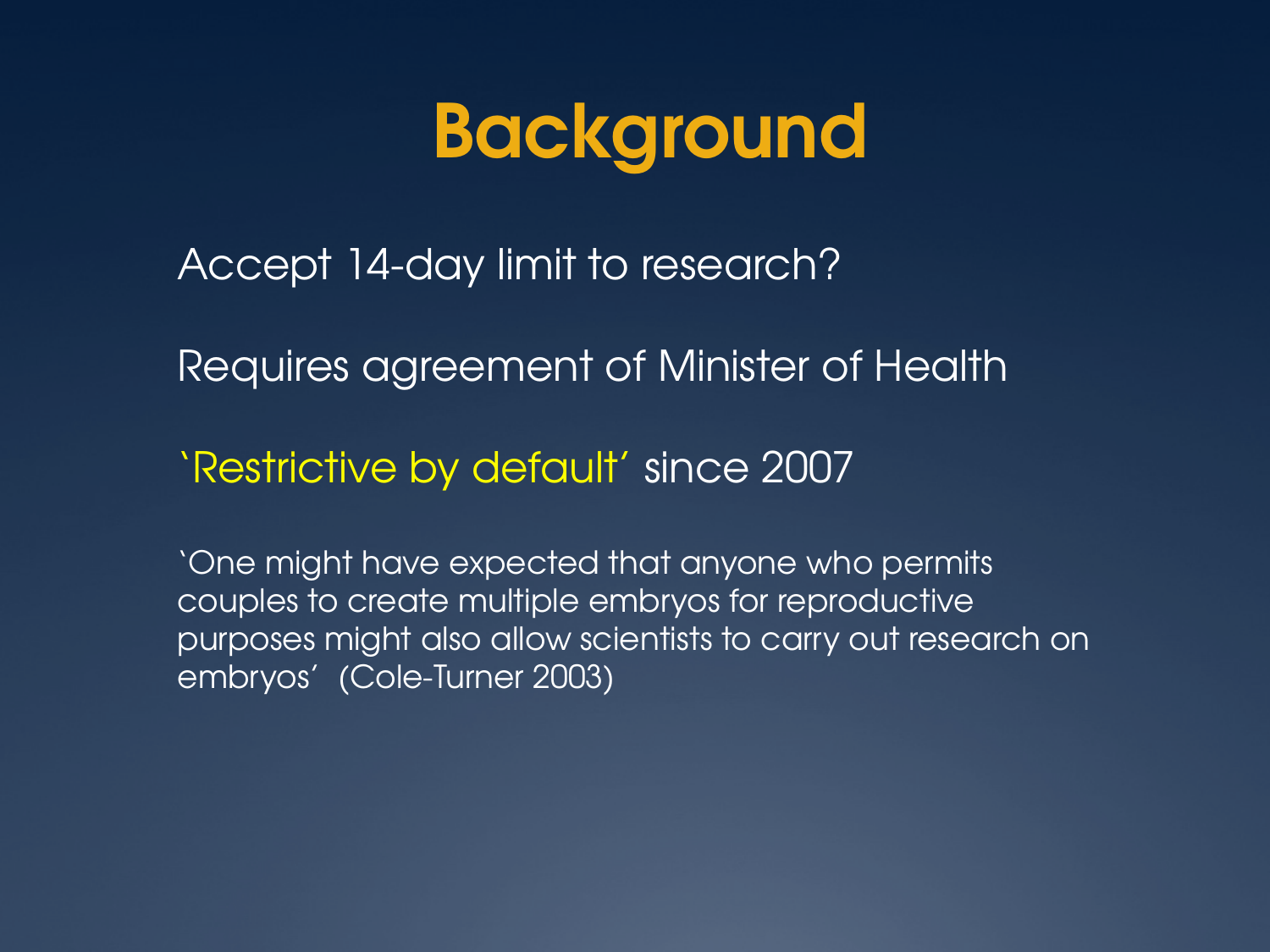

# Background

Accept 14-day limit to research?

Requires agreement of Minister of Health

‘Restrictive by default’ since 2007

‘One might have expected that anyone who permits couples to create multiple embryos for reproductive purposes might also allow scientists to carry out research on embryos’  (Cole-Turner 2003)